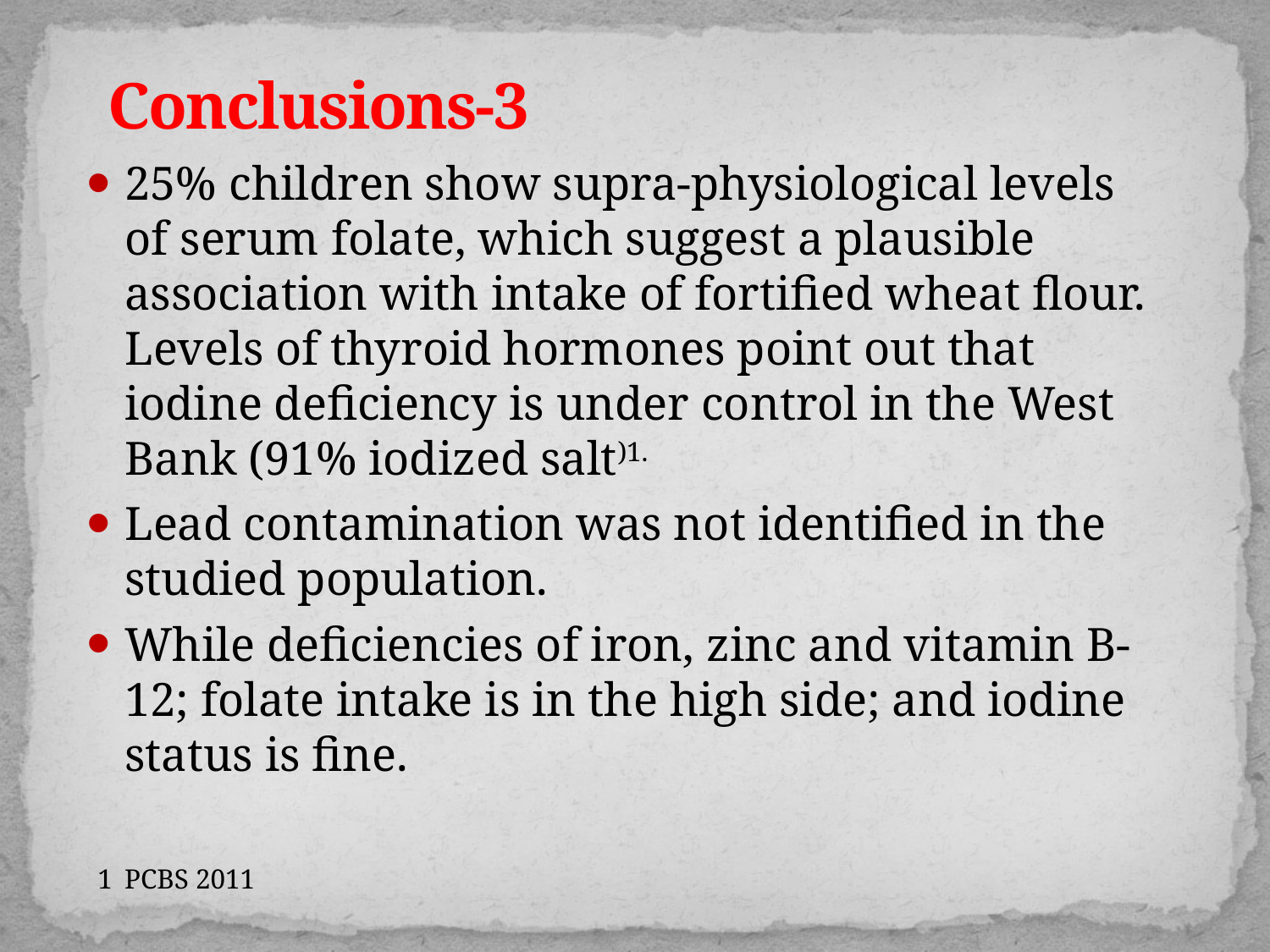

# Conclusions-3
25% children show supra-physiological levels of serum folate, which suggest a plausible association with intake of fortified wheat flour.
Levels of thyroid hormones point out that iodine deficiency is under control in the West Bank (91% iodized salt)1.
Lead contamination was not identified in the studied population.
While deficiencies of iron, zinc and vitamin B-12; folate intake is in the high side; and iodine status is fine.

 1 PCBS 2011